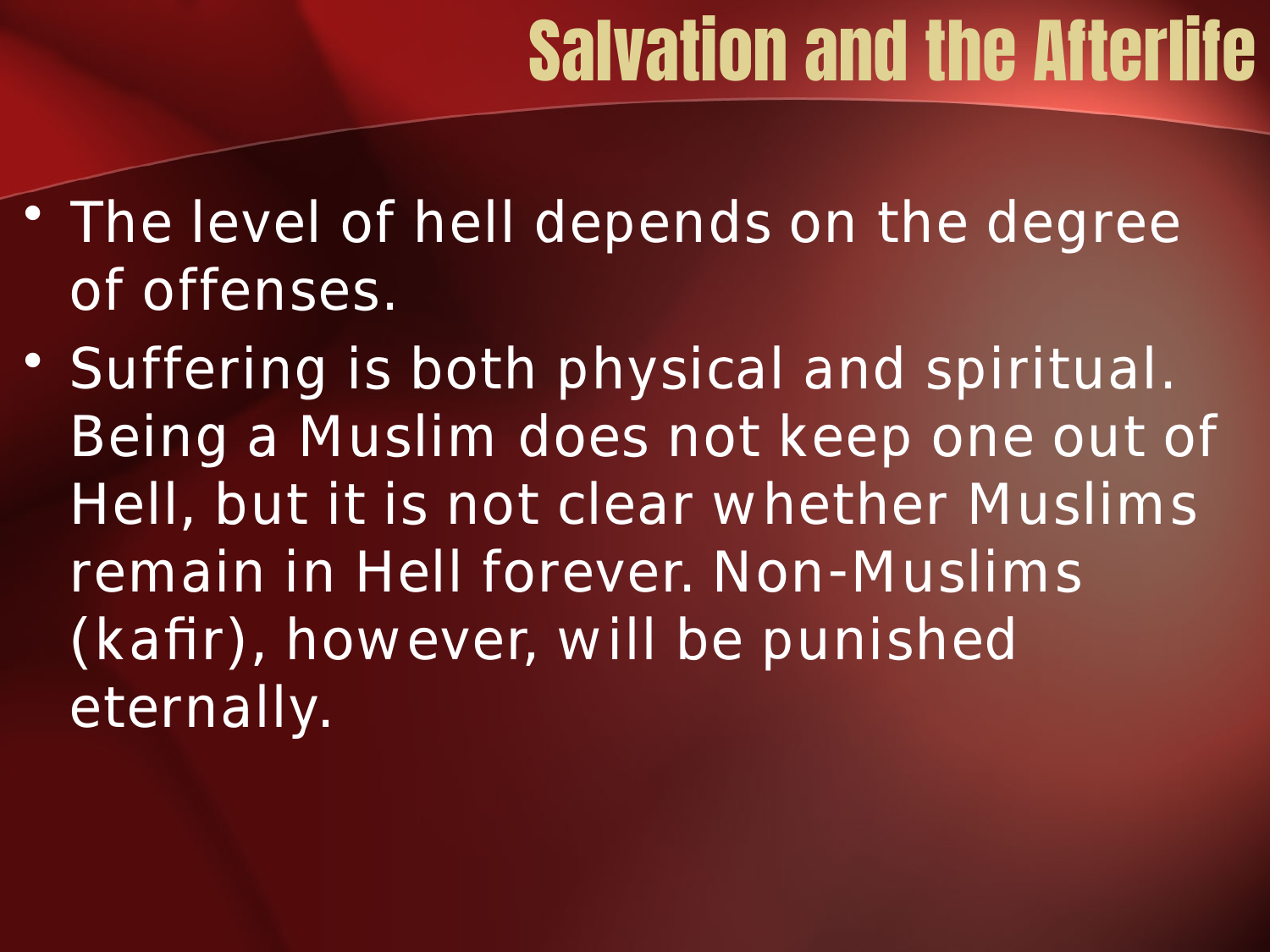

# Salvation and the Afterlife
The level of hell depends on the degree of offenses.
Suffering is both physical and spiritual. Being a Muslim does not keep one out of Hell, but it is not clear whether Muslims remain in Hell forever. Non-Muslims (kafir), however, will be punished eternally.